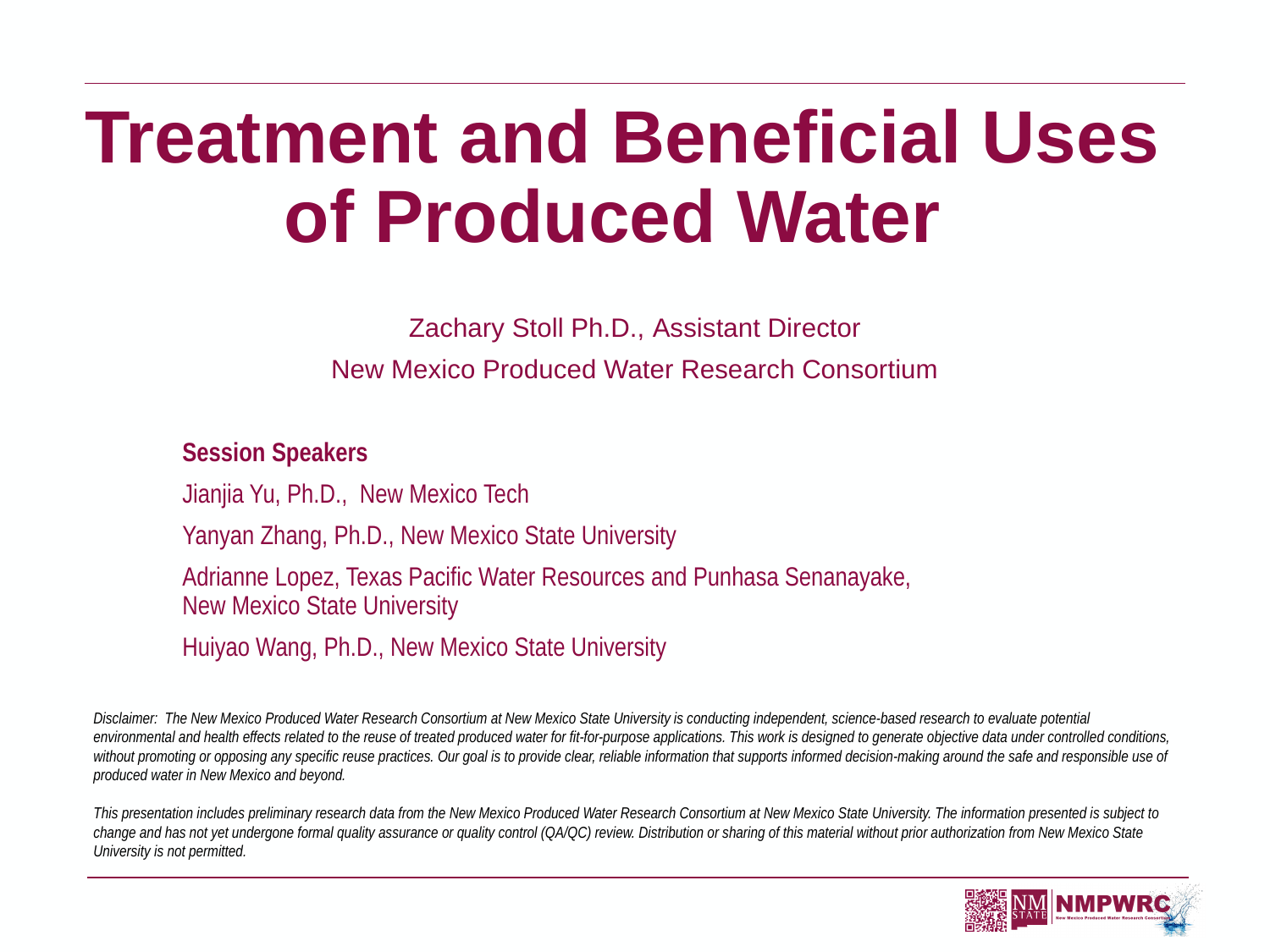

# Treatment and Beneficial Uses of Produced Water
Zachary Stoll Ph.D., Assistant Director
New Mexico Produced Water Research Consortium

Session Speakers
Jianjia Yu, Ph.D.,  New Mexico Tech
Yanyan Zhang, Ph.D., New Mexico State University
Adrianne Lopez, Texas Pacific Water Resources and Punhasa Senanayake, New Mexico State University
Huiyao Wang, Ph.D., New Mexico State University
Disclaimer:  The New Mexico Produced Water Research Consortium at New Mexico State University is conducting independent, science-based research to evaluate potential environmental and health effects related to the reuse of treated produced water for fit-for-purpose applications. This work is designed to generate objective data under controlled conditions, without promoting or opposing any specific reuse practices. Our goal is to provide clear, reliable information that supports informed decision-making around the safe and responsible use of produced water in New Mexico and beyond.

This presentation includes preliminary research data from the New Mexico Produced Water Research Consortium at New Mexico State University. The information presented is subject to change and has not yet undergone formal quality assurance or quality control (QA/QC) review. Distribution or sharing of this material without prior authorization from New Mexico State University is not permitted.